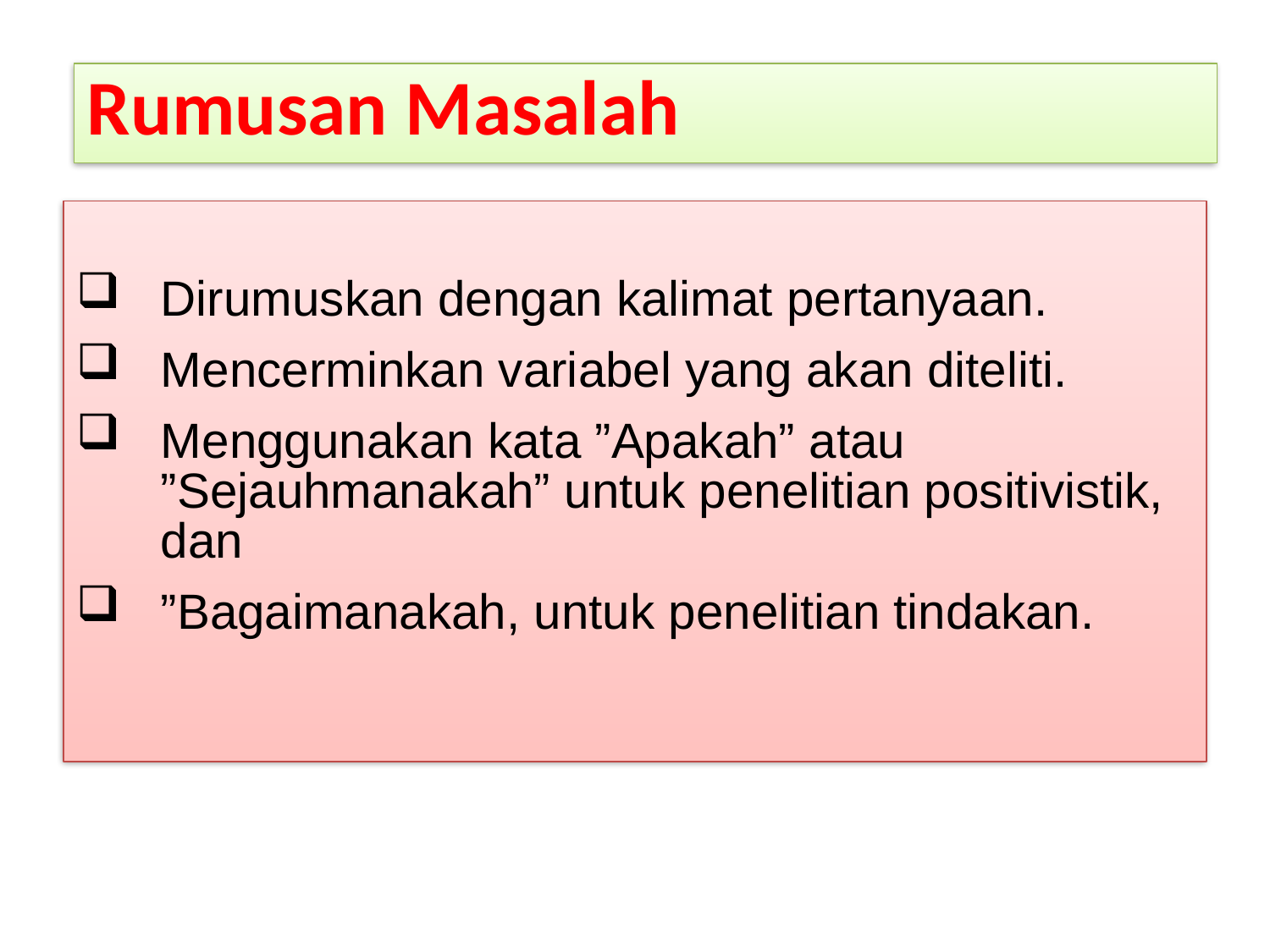

# Rumusan Masalah

Dirumuskan dengan kalimat pertanyaan.
Mencerminkan variabel yang akan diteliti.
Menggunakan kata ”Apakah” atau ”Sejauhmanakah” untuk penelitian positivistik, dan
”Bagaimanakah, untuk penelitian tindakan.